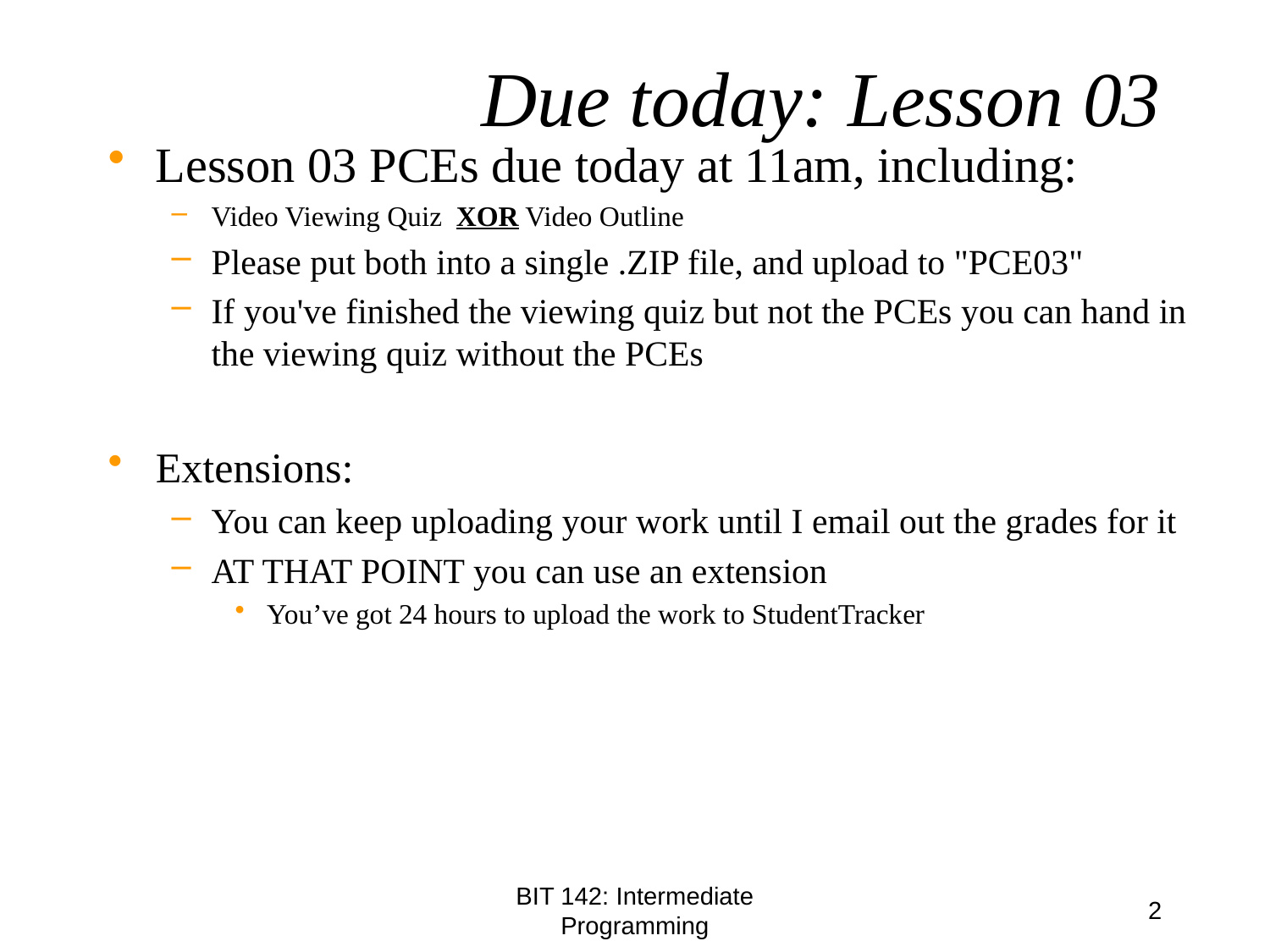

# Due today: Lesson 03
Lesson 03 PCEs due today at 11am, including:
Video Viewing Quiz  XOR Video Outline
Please put both into a single .ZIP file, and upload to "PCE03"
If you've finished the viewing quiz but not the PCEs you can hand in the viewing quiz without the PCEs

Extensions:
You can keep uploading your work until I email out the grades for it
AT THAT POINT you can use an extension
You’ve got 24 hours to upload the work to StudentTracker

BIT 142: Intermediate Programming
2